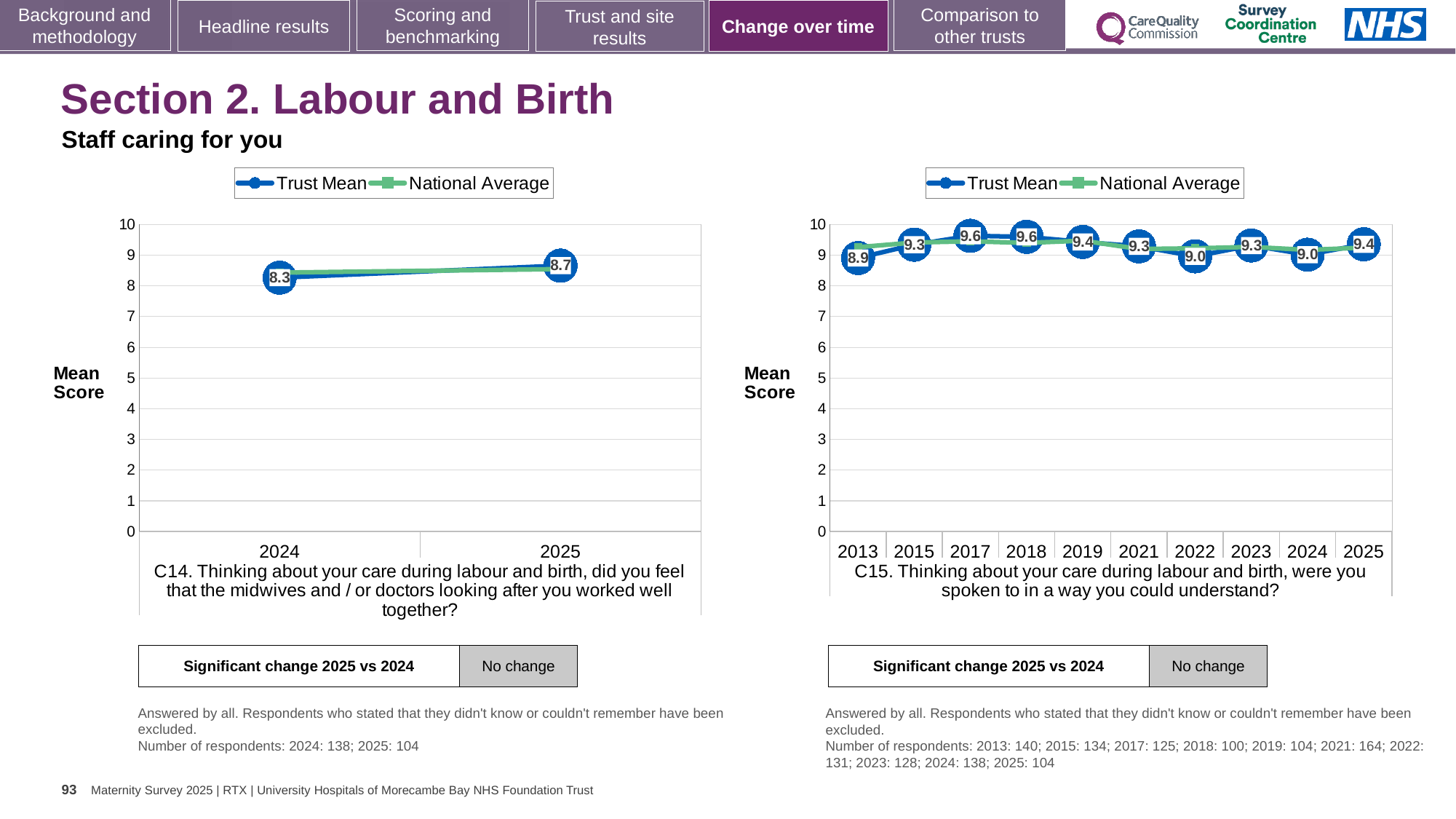

# Section 2. Labour and Birth
Staff caring for you

### Chart

| Category | Trust Mean | National Average |
|---|---|---|
| 2024 | 8.266391764369425 | 8.431016697527578 |
| 2025 | 8.658731452163655 | 8.544951171653345 |

### Chart

| Category | Trust Mean | National Average |
|---|---|---|
| 2013 | 8.905776729376477 | 9.258535596590805 |
| 2015 | 9.338794648577528 | 9.409742229346715 |
| 2017 | 9.63040377865529 | 9.449289429701974 |
| 2018 | 9.595384152709295 | 9.397500775451183 |
| 2019 | 9.429348897332241 | 9.469901084693326 |
| 2021 | 9.285478942666428 | 9.200061914772377 |
| 2022 | 8.96052418342006 | 9.22100492652572 |
| 2023 | 9.314035735825625 | 9.267720350519905 |
| 2024 | 9.013722632750149 | 9.170022553619239 |
| 2025 | 9.352685167939404 | 9.243114132285775 |
| Significant change 2025 vs 2024 | No change |
| --- | --- |
| Significant change 2025 vs 2024 | No change |
| --- | --- |
Answered by all. Respondents who stated that they didn't know or couldn't remember have been excluded.
Number of respondents: 2024: 138; 2025: 104
Answered by all. Respondents who stated that they didn't know or couldn't remember have been excluded.
Number of respondents: 2013: 140; 2015: 134; 2017: 125; 2018: 100; 2019: 104; 2021: 164; 2022: 131; 2023: 128; 2024: 138; 2025: 104
93